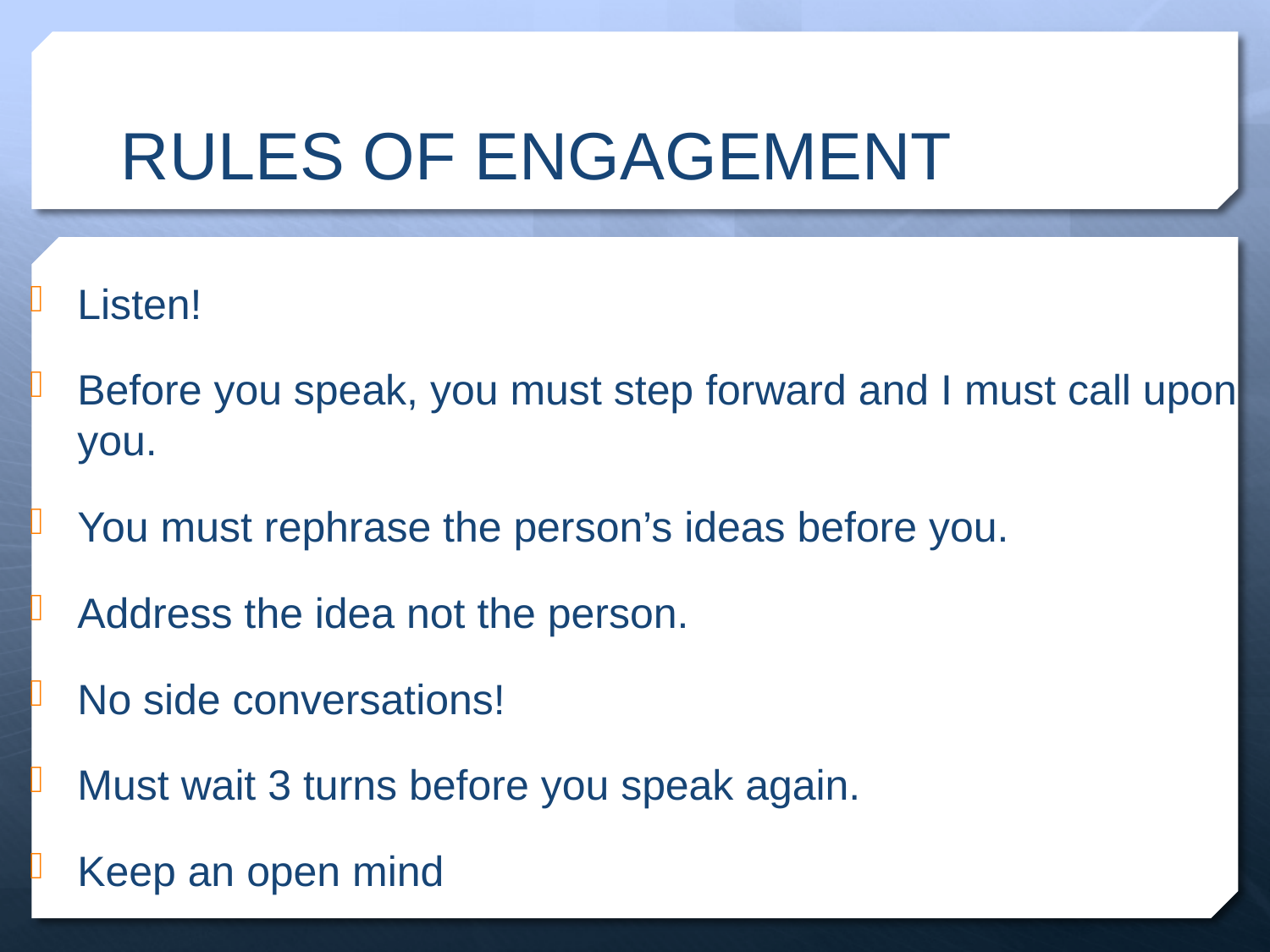

# RULES OF ENGAGEMENT
Listen!
Before you speak, you must step forward and I must call upon you.
You must rephrase the person’s ideas before you.
Address the idea not the person.
No side conversations!
Must wait 3 turns before you speak again.
Keep an open mind